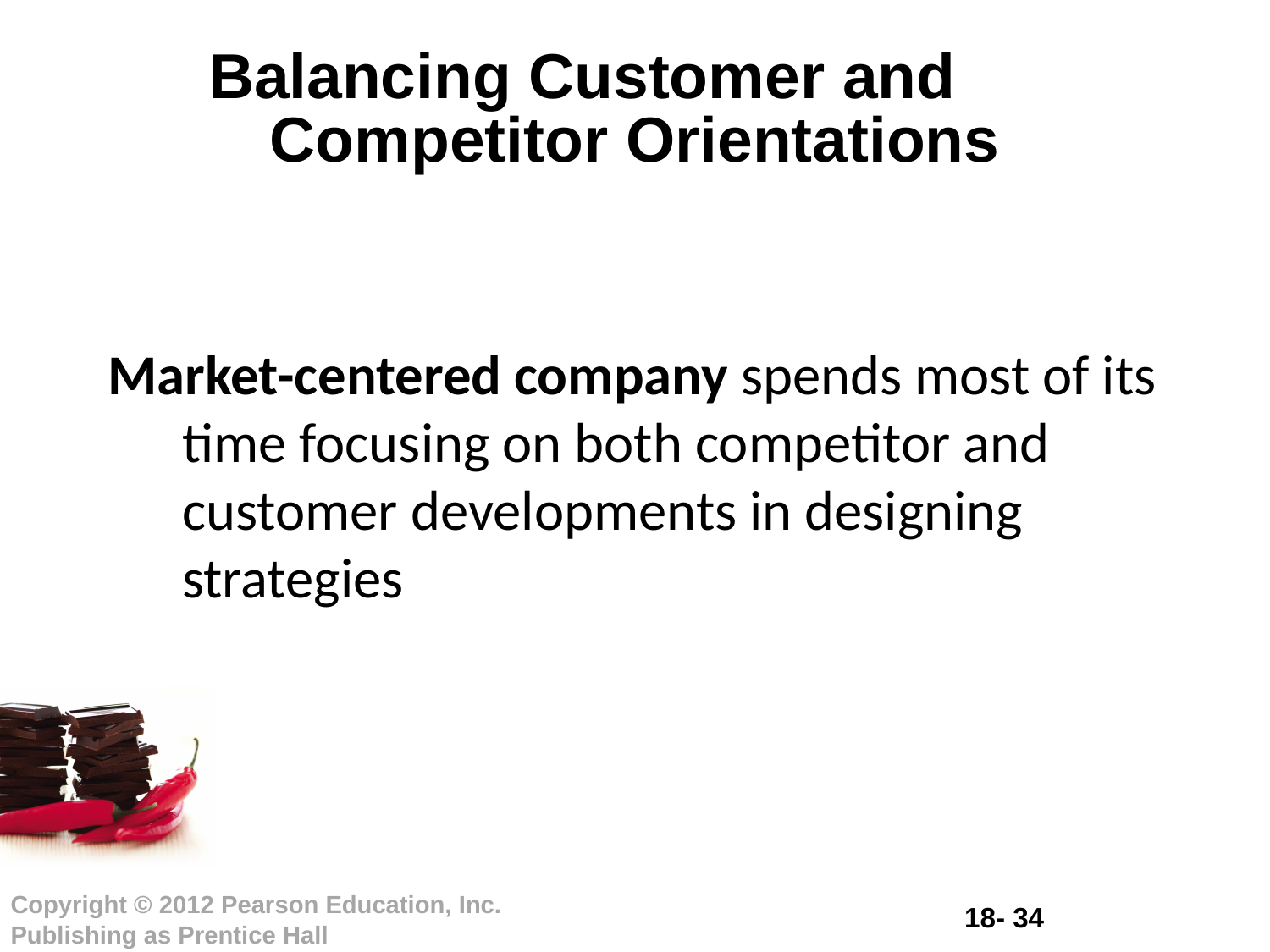

# Balancing Customer and       Competitor Orientations

Market-centered company spends most of its time focusing on both competitor and customer developments in designing strategies